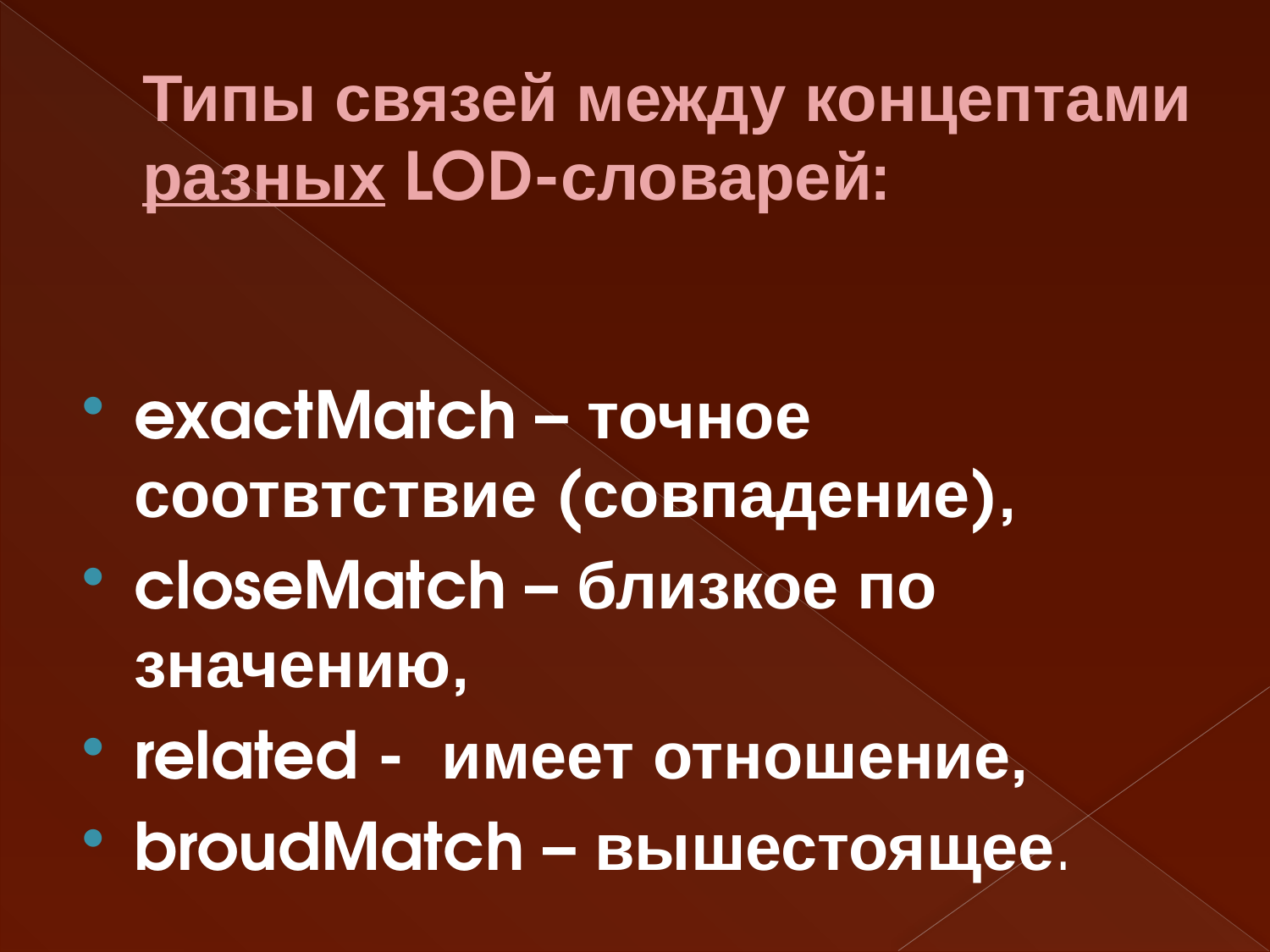

# Типы связей между концептами разных LOD-словарей:

exactMatch – точное соотвтствие (совпадение),
closeMatch – близкое по значению,
related -  имеет отношение,
broudMatch – вышестоящее.